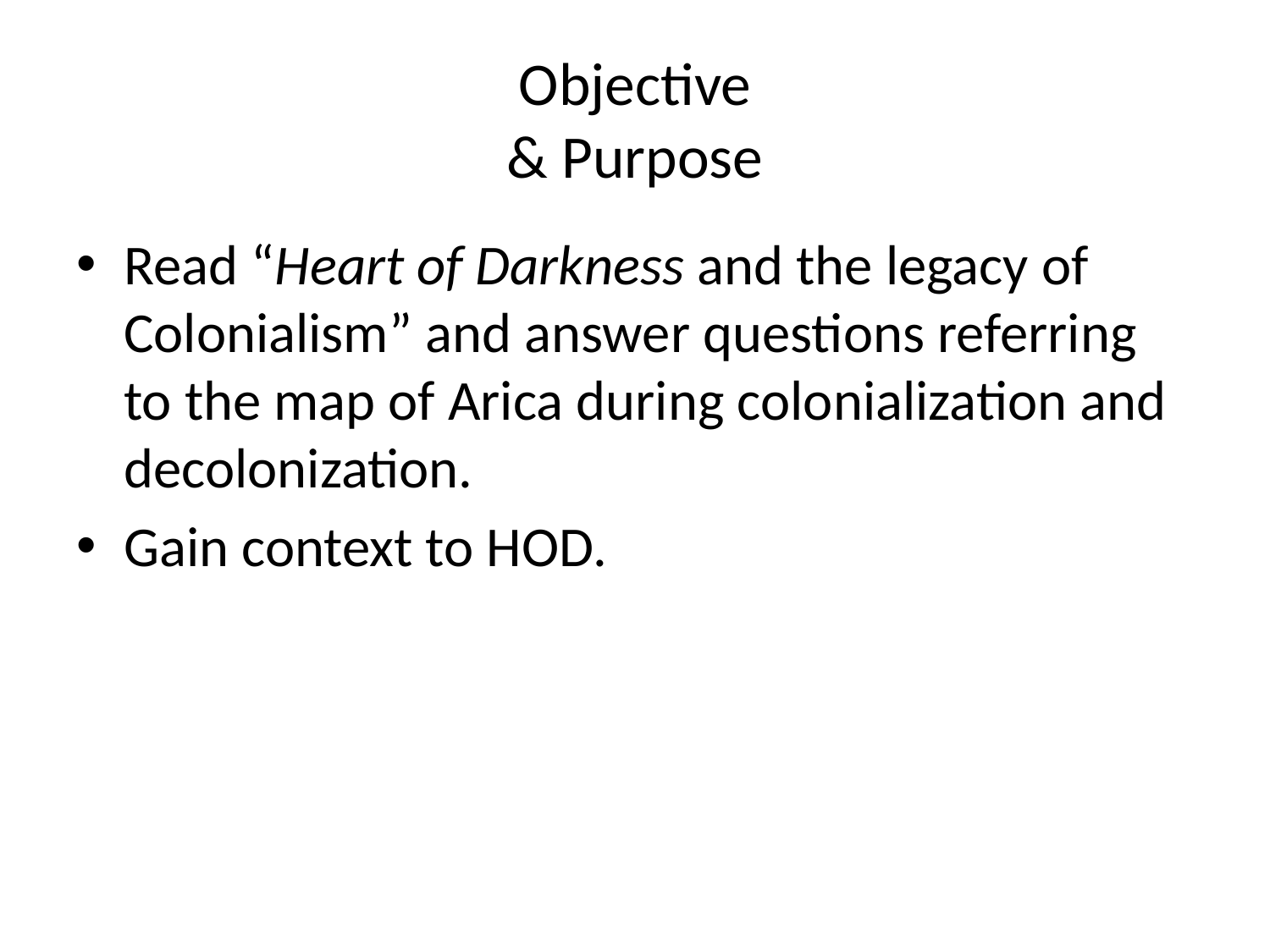

# Objective & Purpose
Read “Heart of Darkness and the legacy of Colonialism” and answer questions referring to the map of Arica during colonialization and decolonization.
Gain context to HOD.